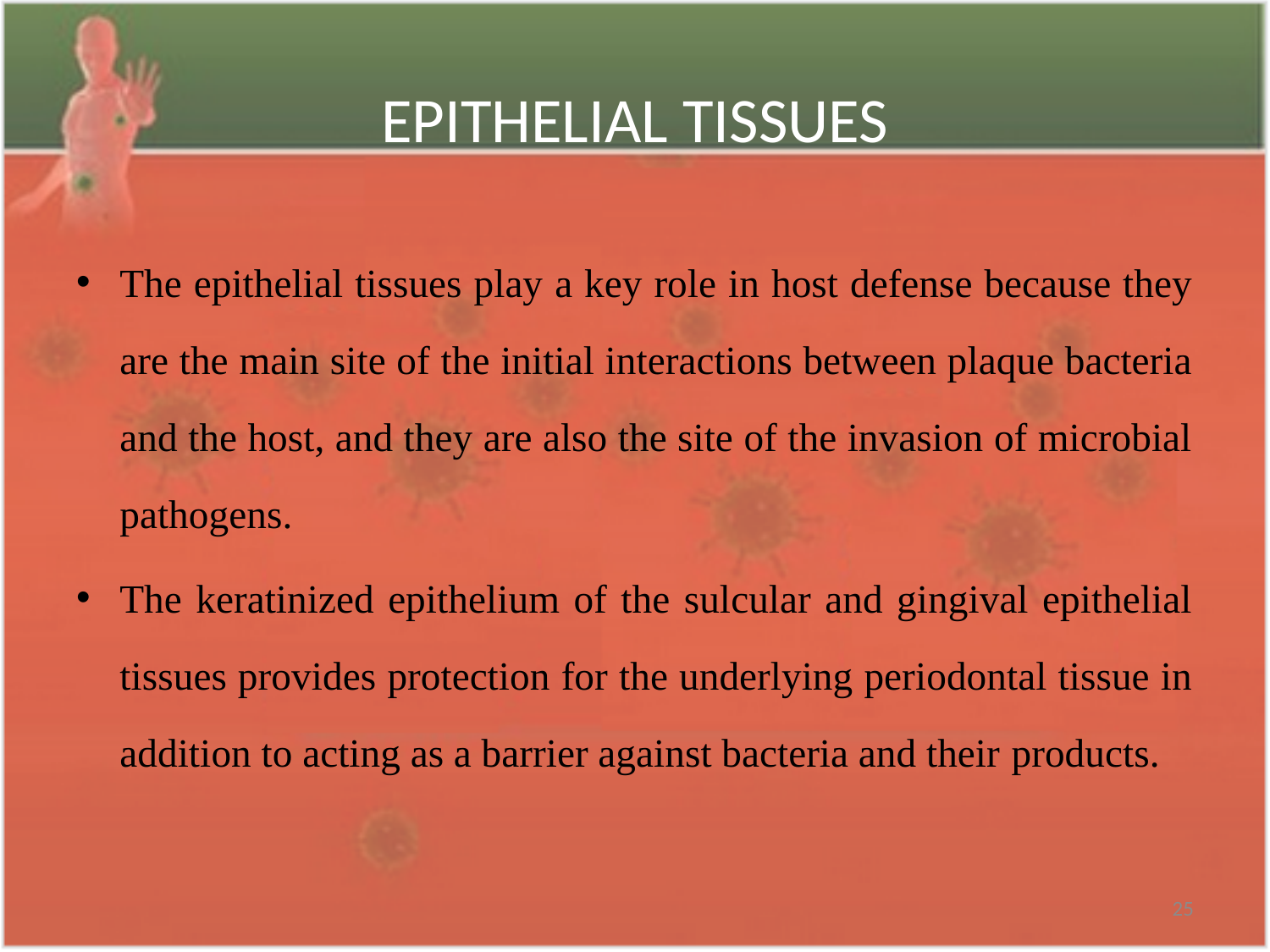

# EPITHELIAL TISSUES
The epithelial tissues play a key role in host defense because they are the main site of the initial interactions between plaque bacteria and the host, and they are also the site of the invasion of microbial pathogens.
The keratinized epithelium of the sulcular and gingival epithelial tissues provides protection for the underlying periodontal tissue in addition to acting as a barrier against bacteria and their products.
25